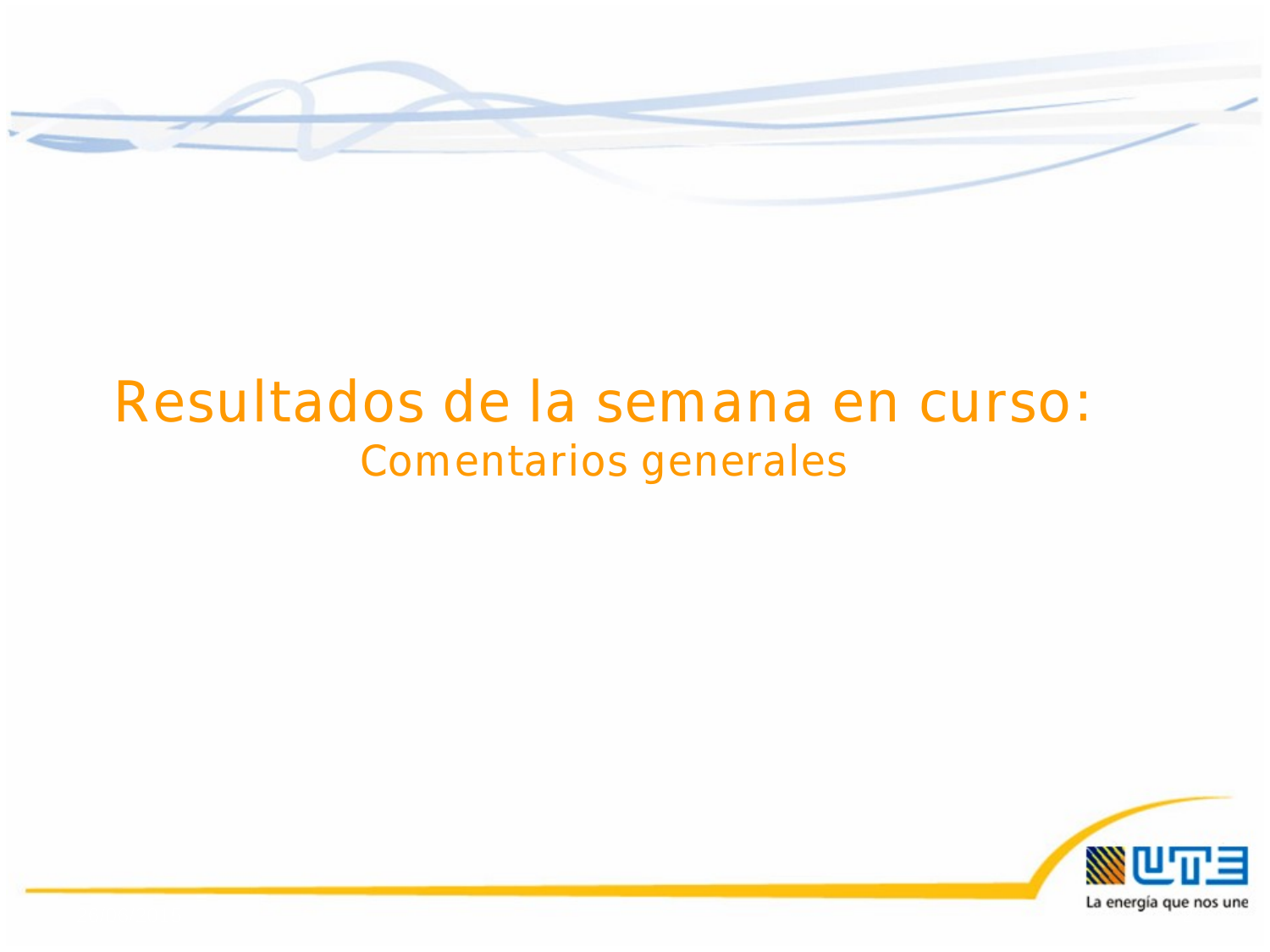

Resultados de la semana en curso:
Comentarios generales
26/06/2015
2
2